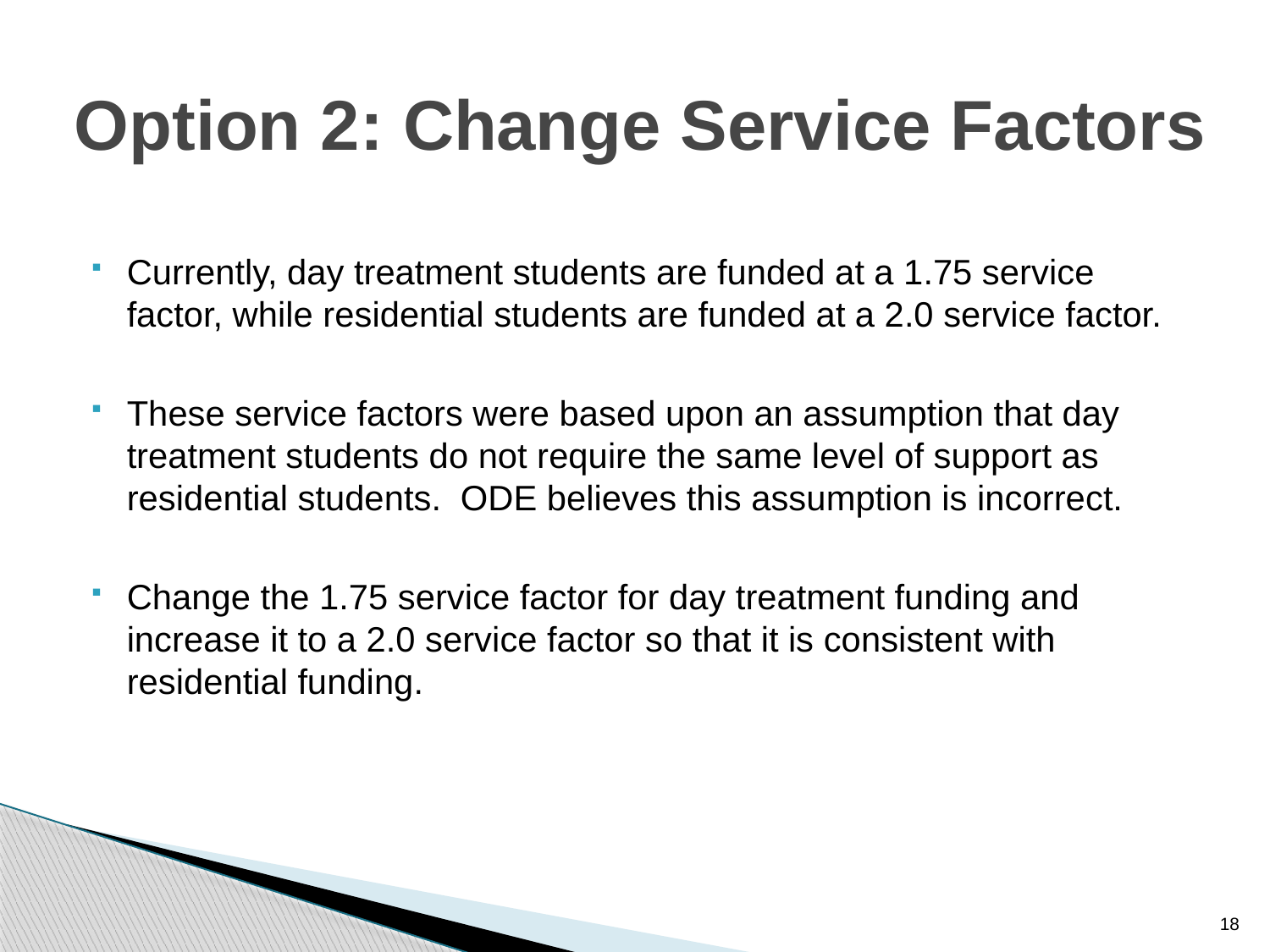

# Option 2: Change Service Factors
Currently, day treatment students are funded at a 1.75 service factor, while residential students are funded at a 2.0 service factor.

These service factors were based upon an assumption that day treatment students do not require the same level of support as residential students.  ODE believes this assumption is incorrect.

Change the 1.75 service factor for day treatment funding and increase it to a 2.0 service factor so that it is consistent with residential funding.
18